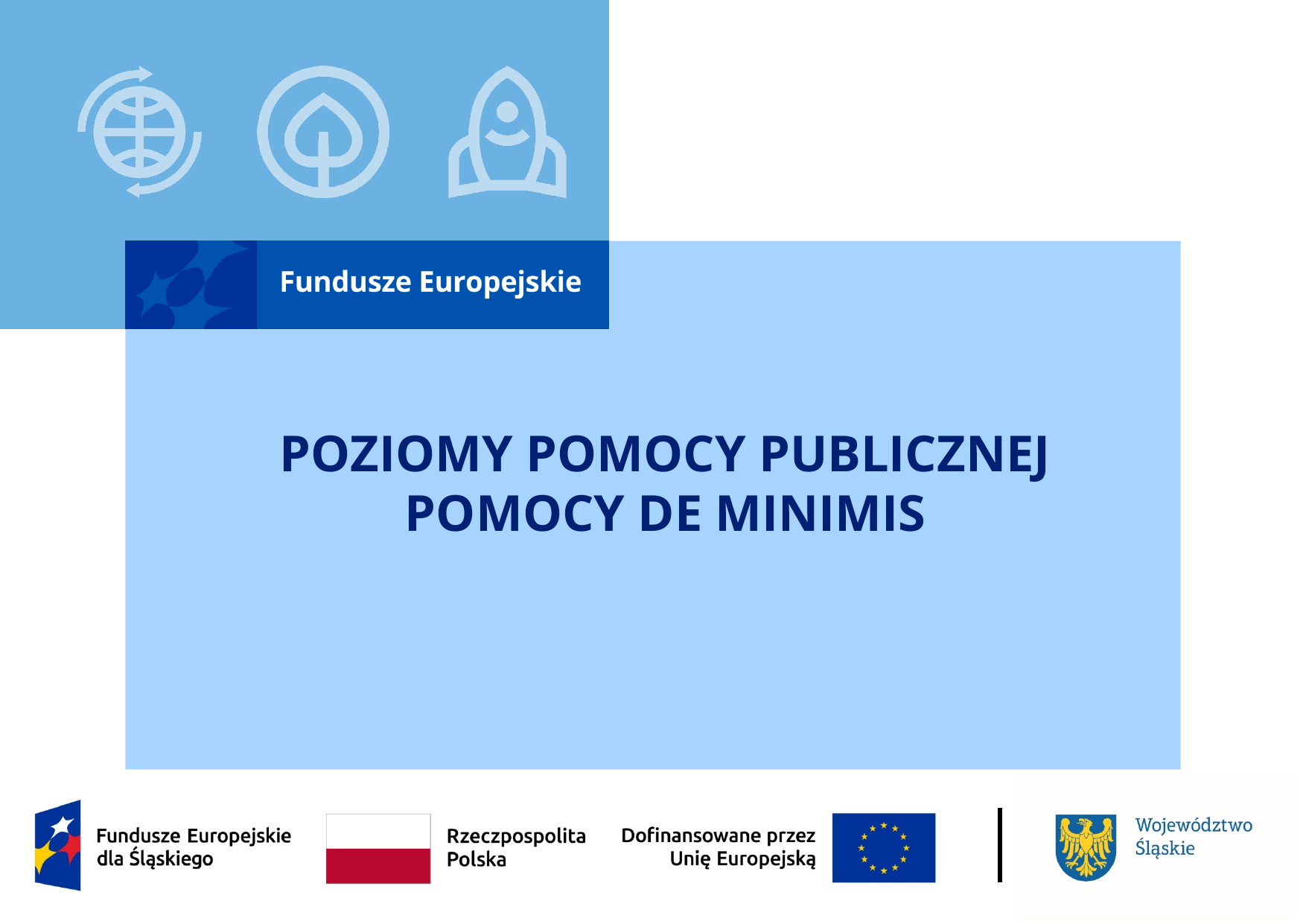

# POZIOMY POMOCY PUBLICZNEJ POMOCY DE MINIMIS